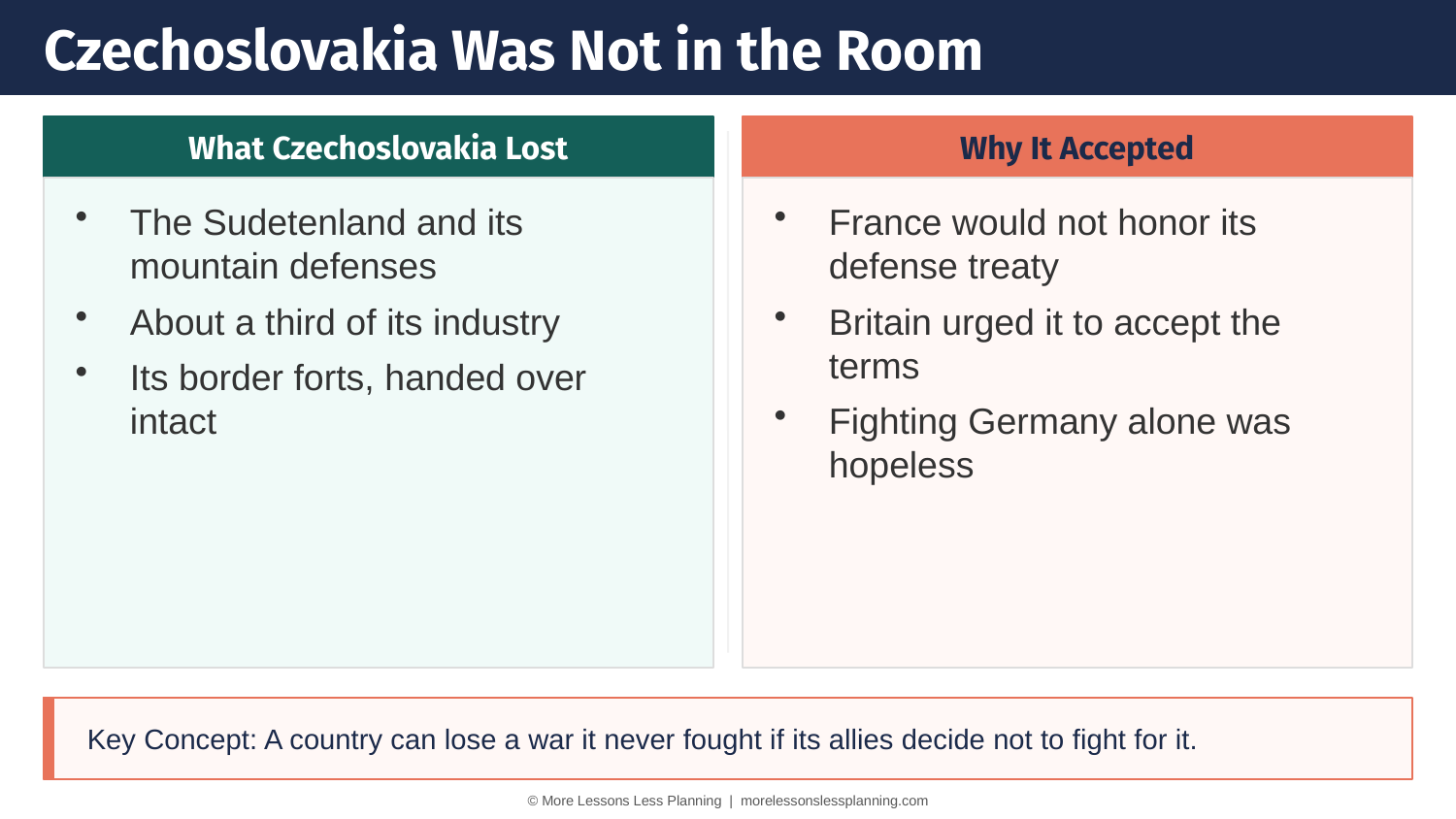

Czechoslovakia Was Not in the Room

What Czechoslovakia Lost

Why It Accepted

The Sudetenland and its mountain defenses
About a third of its industry
Its border forts, handed over intact
France would not honor its defense treaty
Britain urged it to accept the terms
Fighting Germany alone was hopeless

Key Concept: A country can lose a war it never fought if its allies decide not to fight for it.
© More Lessons Less Planning  |  morelessonslessplanning.com